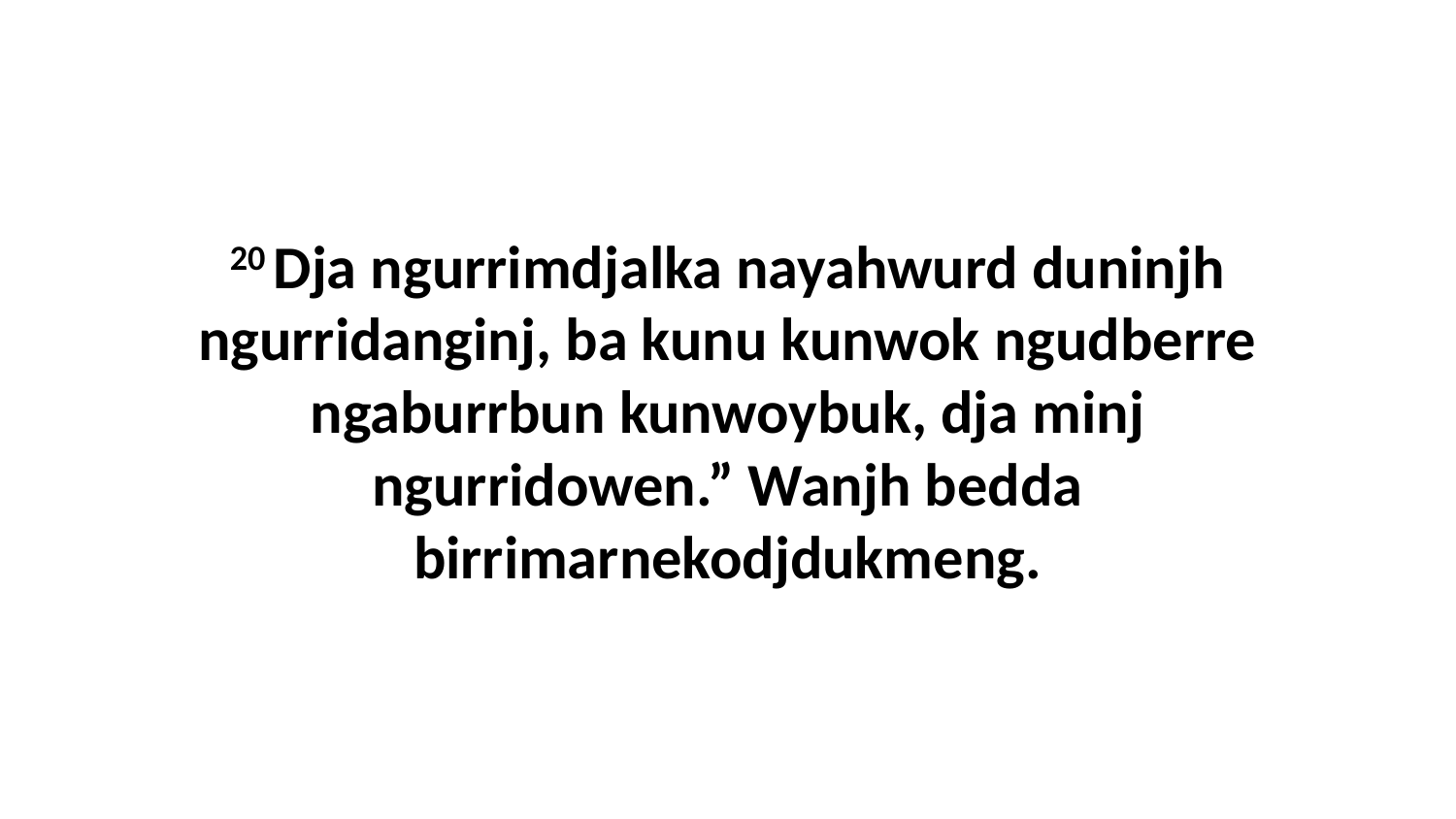

20 Dja ngurrimdjalka nayahwurd duninjh ngurridanginj, ba kunu kunwok ngudberre ngaburrbun kunwoybuk, dja minj ngurridowen.” Wanjh bedda birrimarnekodjdukmeng.